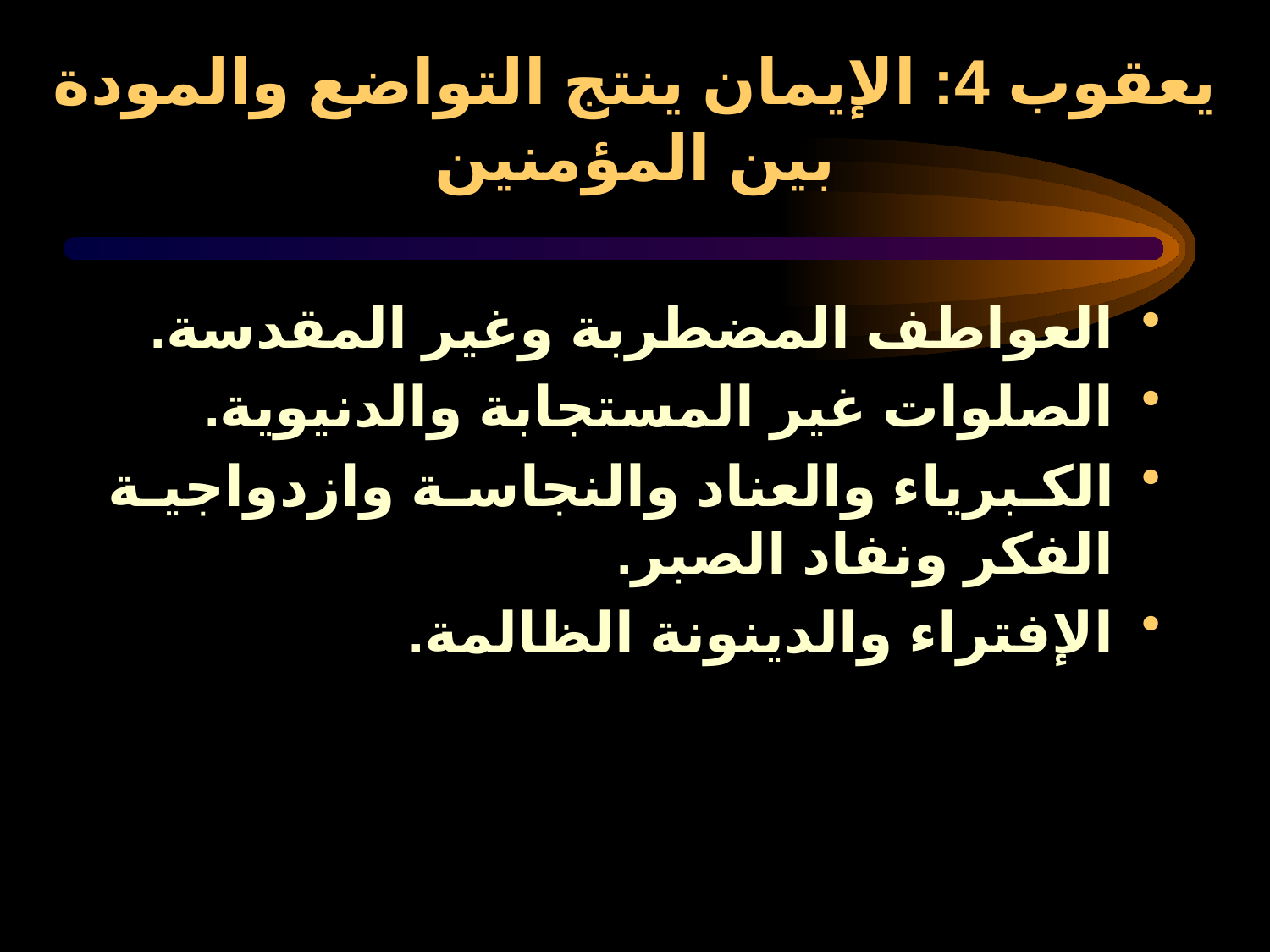

# يعقوب 4: الإيمان ينتج التواضع والمودة بين المؤمنين
العواطف المضطربة وغير المقدسة.
الصلوات غير المستجابة والدنيوية.
الكبرياء والعناد والنجاسة وازدواجية الفكر ونفاد الصبر.
الإفتراء والدينونة الظالمة.